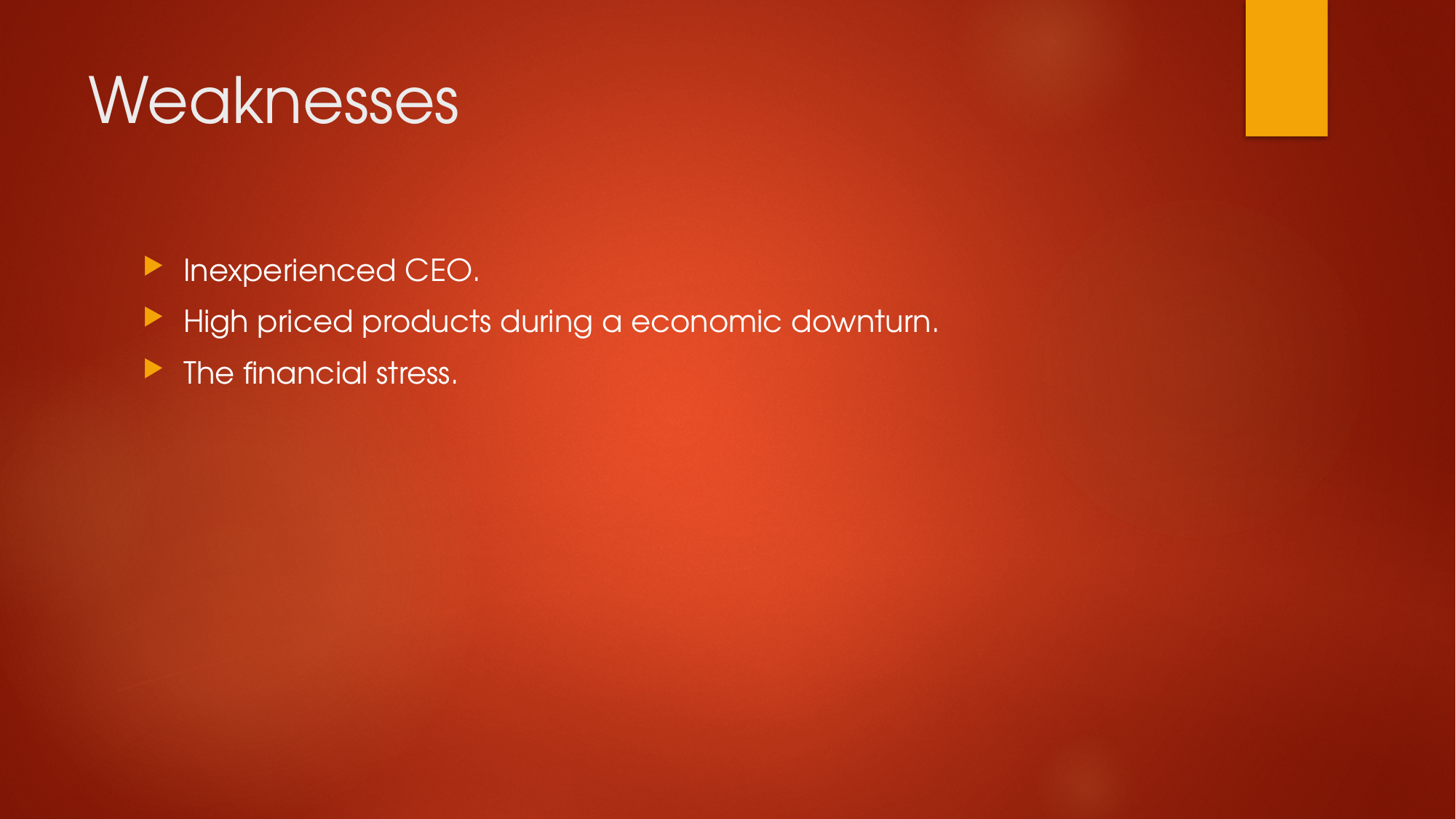

# Weaknesses
Inexperienced CEO.
High priced products during a economic downturn.
The financial stress.